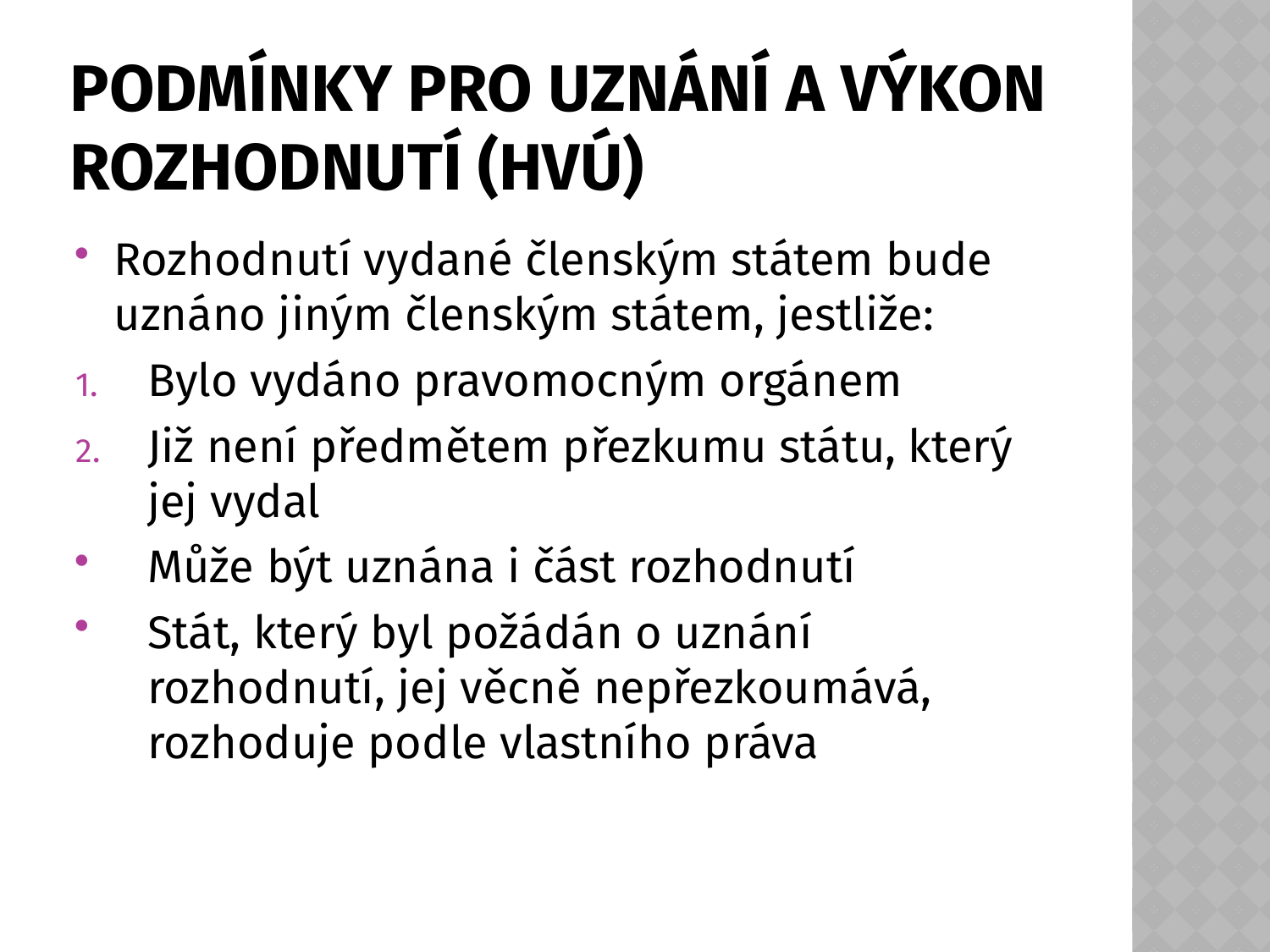

# Podmínky pro uznání a výkon rozhodnutí (HVÚ)
Rozhodnutí vydané členským státem bude uznáno jiným členským státem, jestliže:
Bylo vydáno pravomocným orgánem
Již není předmětem přezkumu státu, který jej vydal
Může být uznána i část rozhodnutí
Stát, který byl požádán o uznání rozhodnutí, jej věcně nepřezkoumává, rozhoduje podle vlastního práva